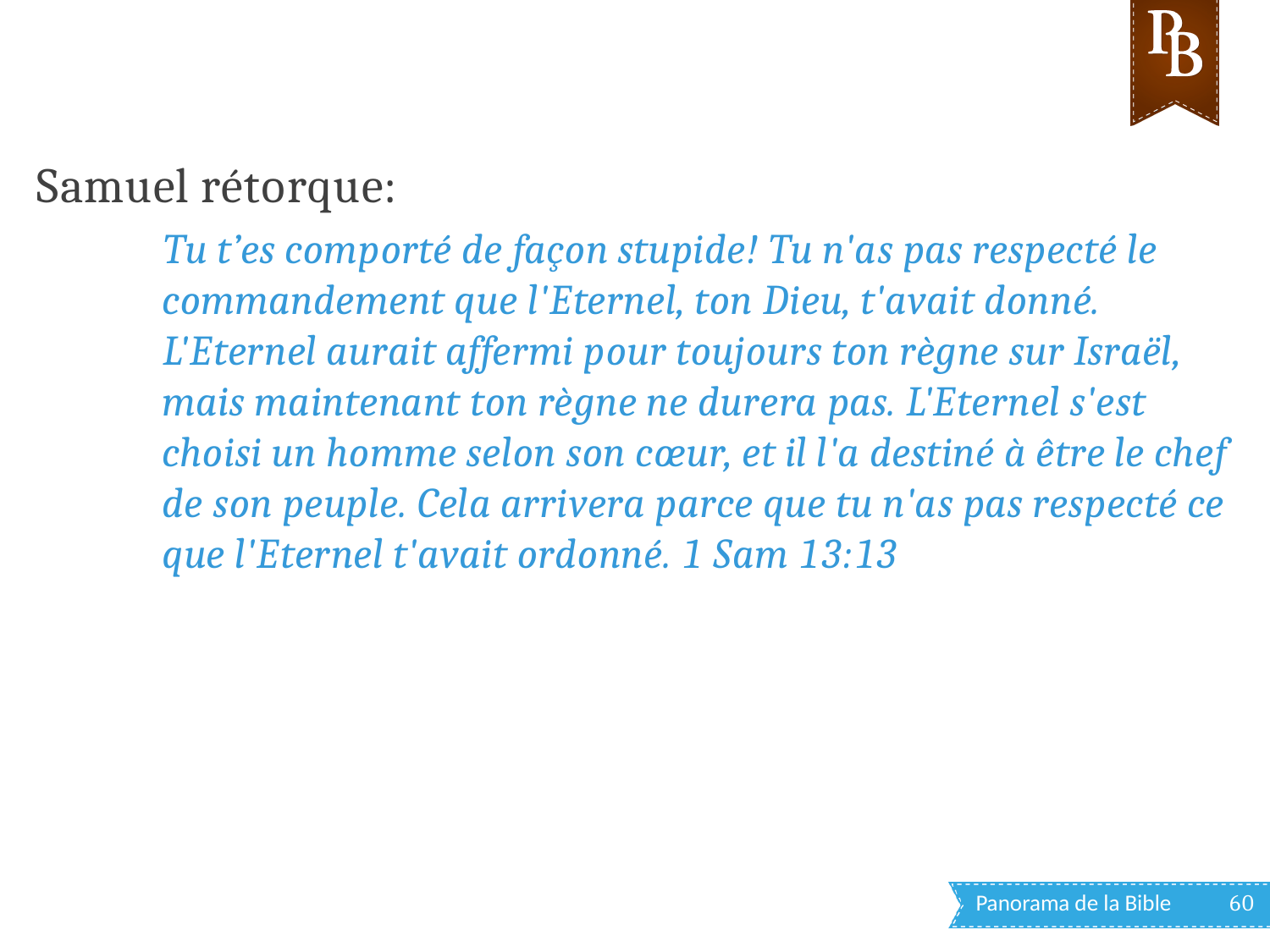

Samuel rétorque:
Tu t’es comporté de façon stupide! Tu n'as pas respecté le commandement que l'Eternel, ton Dieu, t'avait donné. L'Eternel aurait affermi pour toujours ton règne sur Israël, mais maintenant ton règne ne durera pas. L'Eternel s'est choisi un homme selon son cœur, et il l'a destiné à être le chef de son peuple. Cela arrivera parce que tu n'as pas respecté ce que l'Eternel t'avait ordonné. 1 Sam 13:13